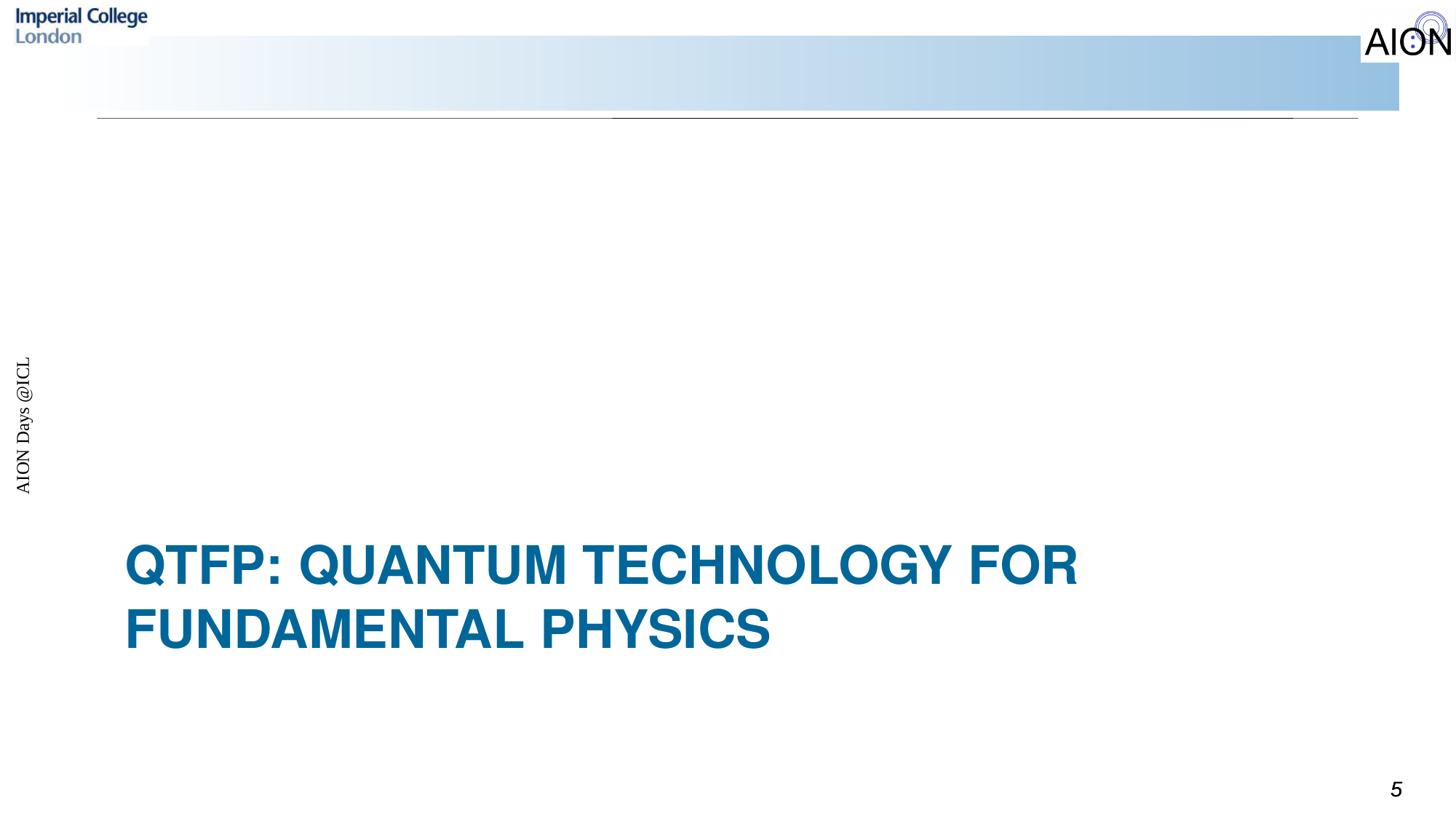

# QTFP: Quantum Technology For Fundamental Physics